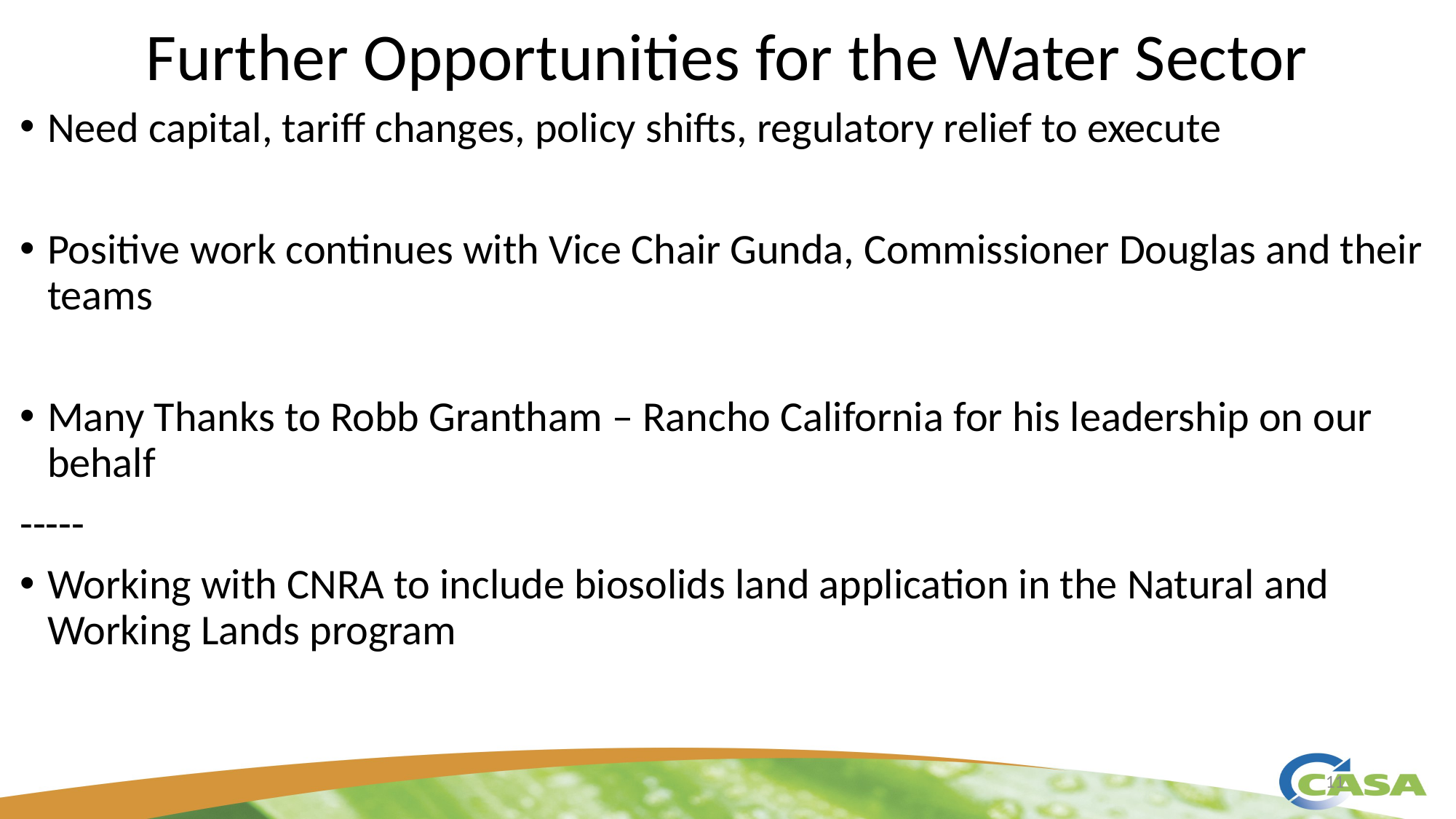

# Further Opportunities for the Water Sector
Need capital, tariff changes, policy shifts, regulatory relief to execute

Positive work continues with Vice Chair Gunda, Commissioner Douglas and their teams

Many Thanks to Robb Grantham – Rancho California for his leadership on our behalf
-----
Working with CNRA to include biosolids land application in the Natural and Working Lands program

11